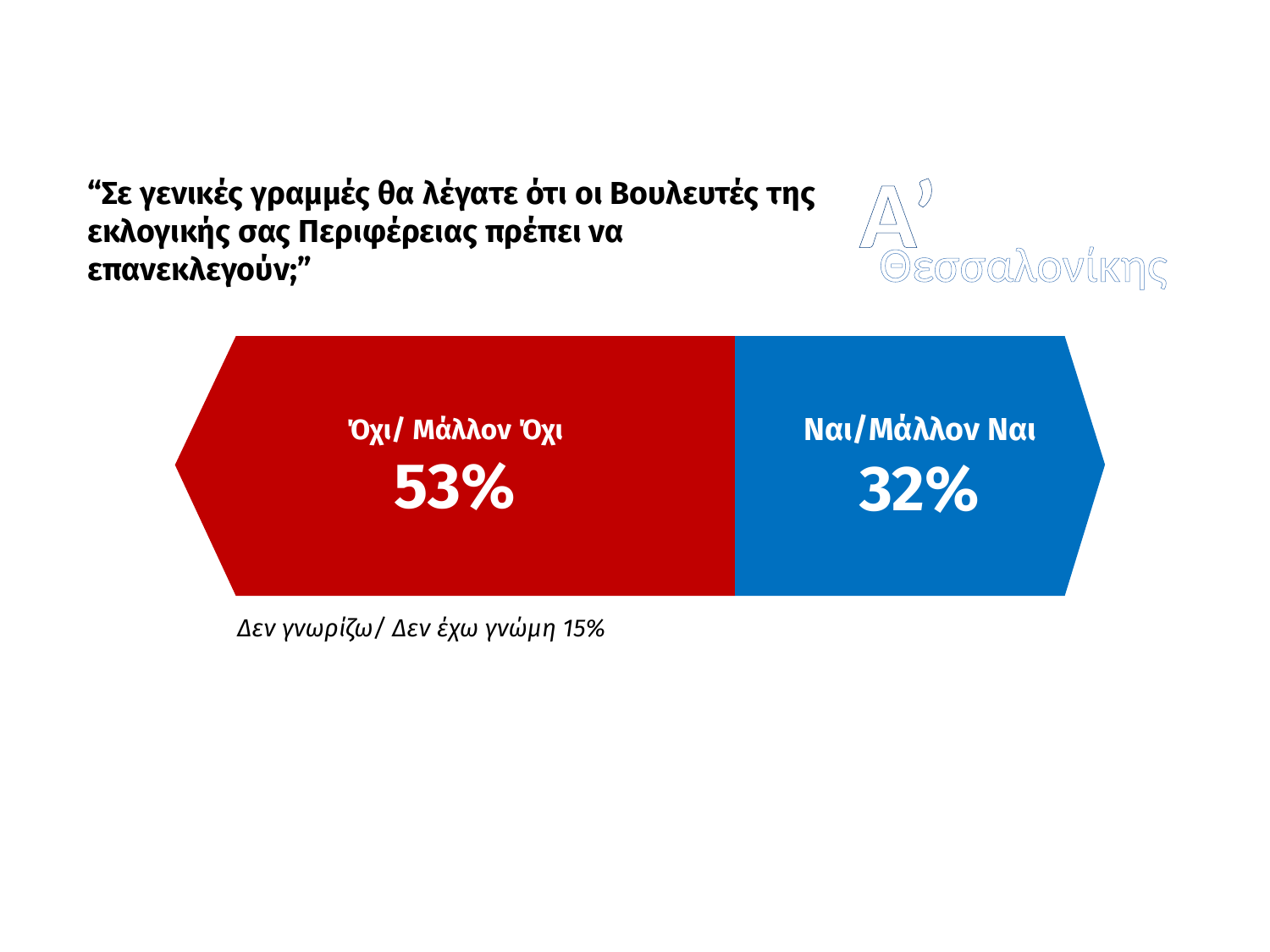

A’
“Σε γενικές γραμμές θα λέγατε ότι οι Βουλευτές της εκλογικής σας Περιφέρειας πρέπει να επανεκλεγούν;”
Θεσσαλονίκης
Όχι/ Μάλλον Όχι
53%
Ναι/Μάλλον Ναι
32%
Δεν γνωρίζω/ Δεν έχω γνώμη 15%